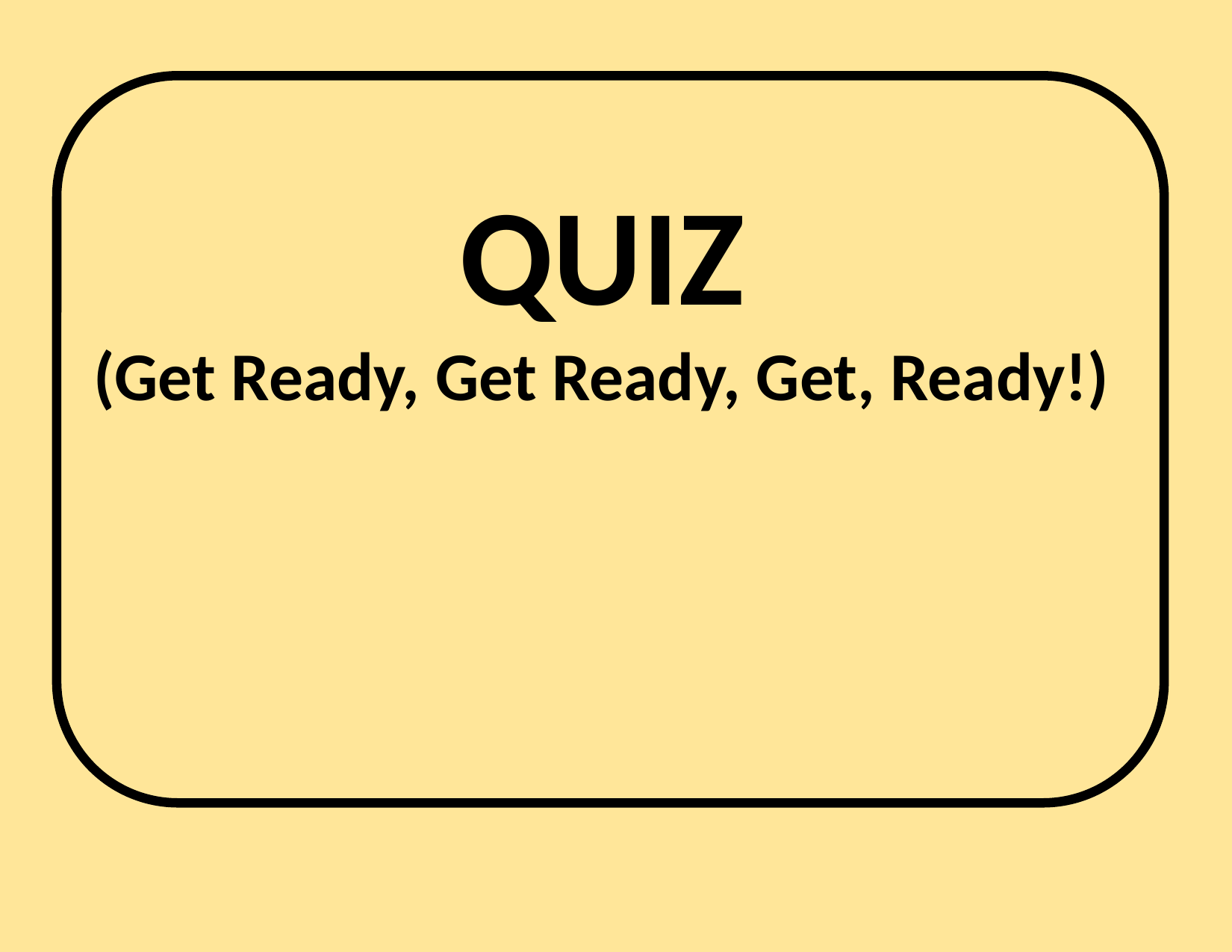

QUIZ
(Get Ready, Get Ready, Get, Ready!)